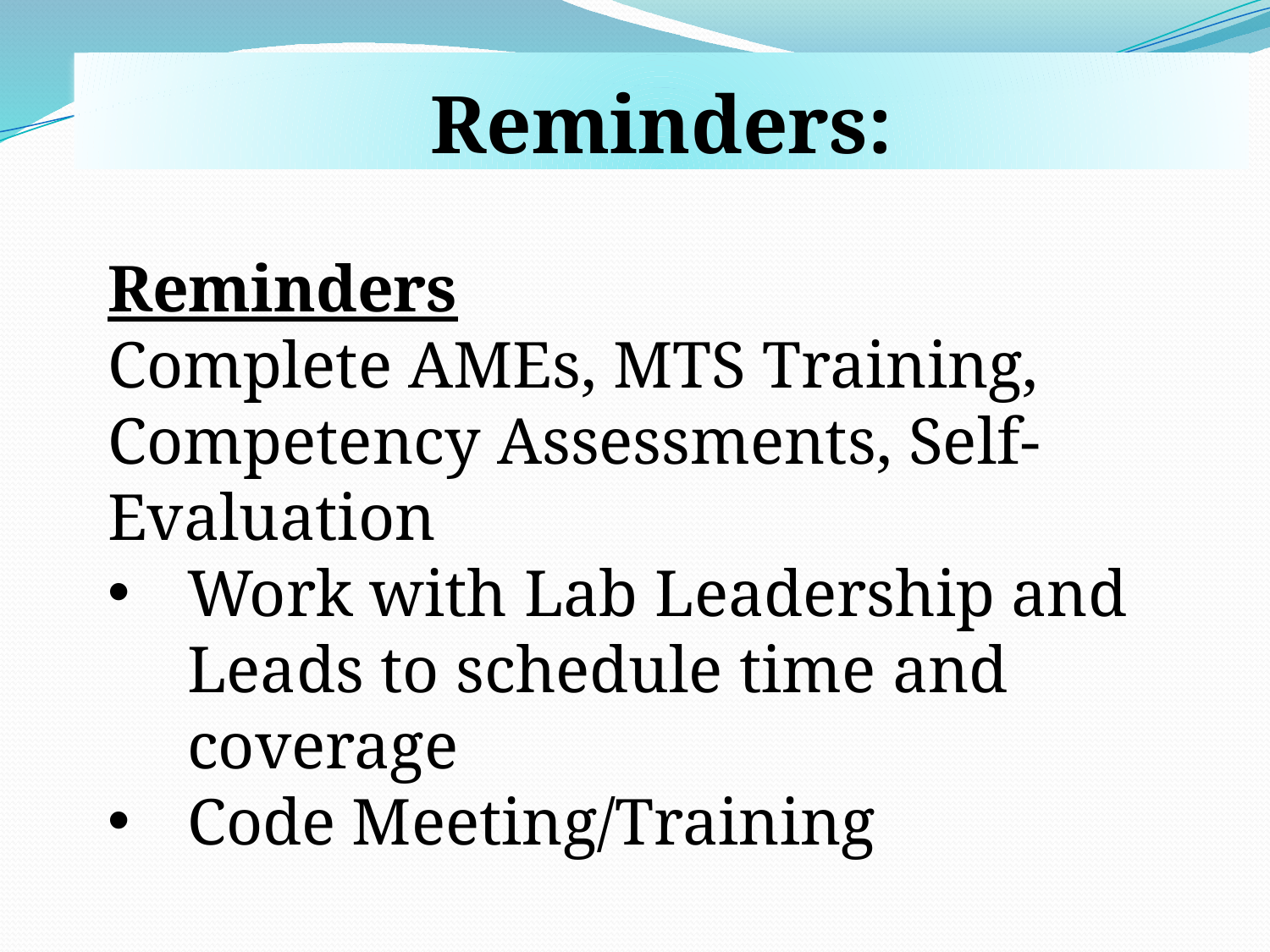

# Reminders:
Reminders
Complete AMEs, MTS Training, Competency Assessments, Self-Evaluation
Work with Lab Leadership and Leads to schedule time and coverage
Code Meeting/Training